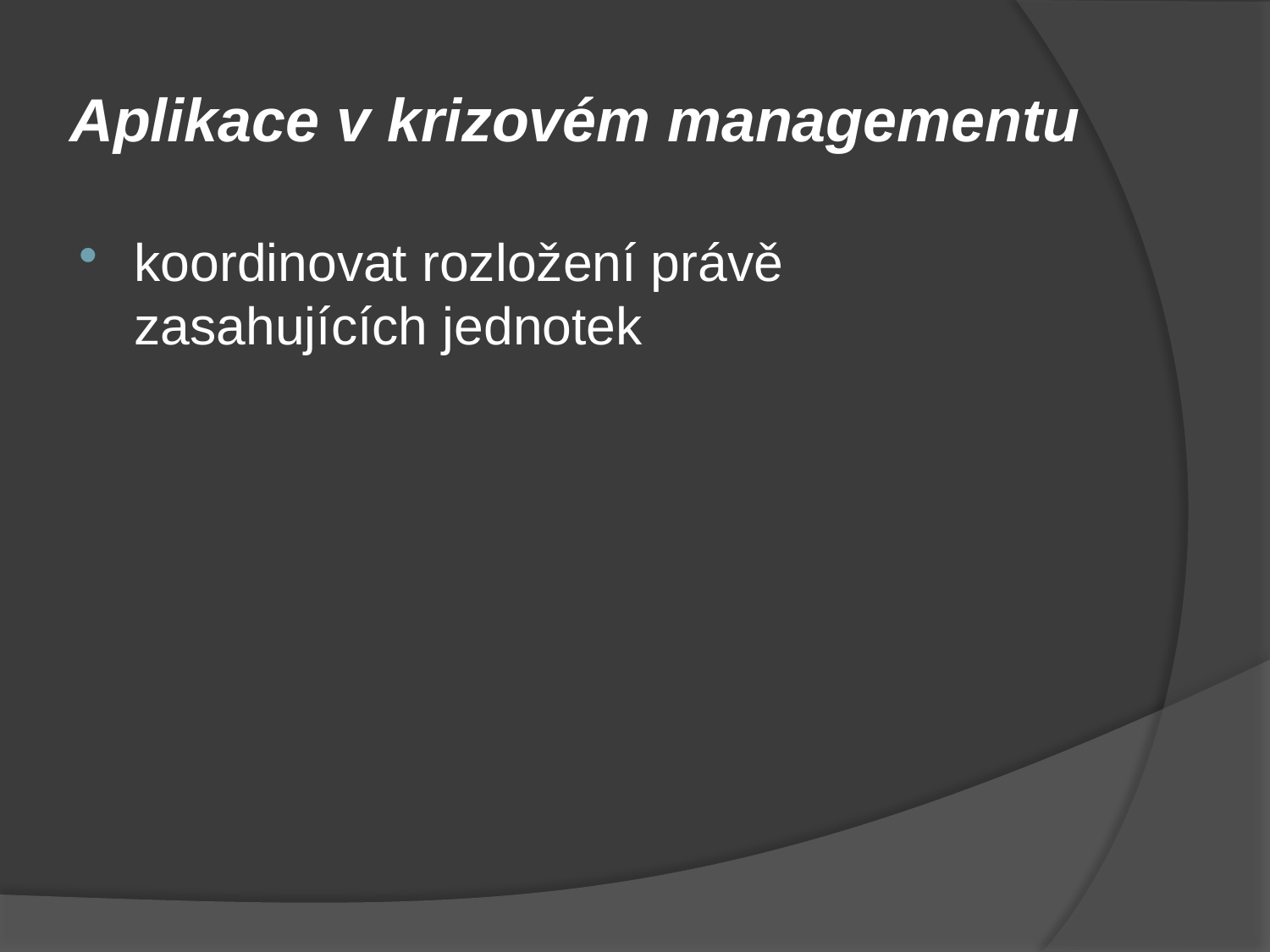

# Aplikace v krizovém managementu
koordinovat rozložení právě zasahujících jednotek